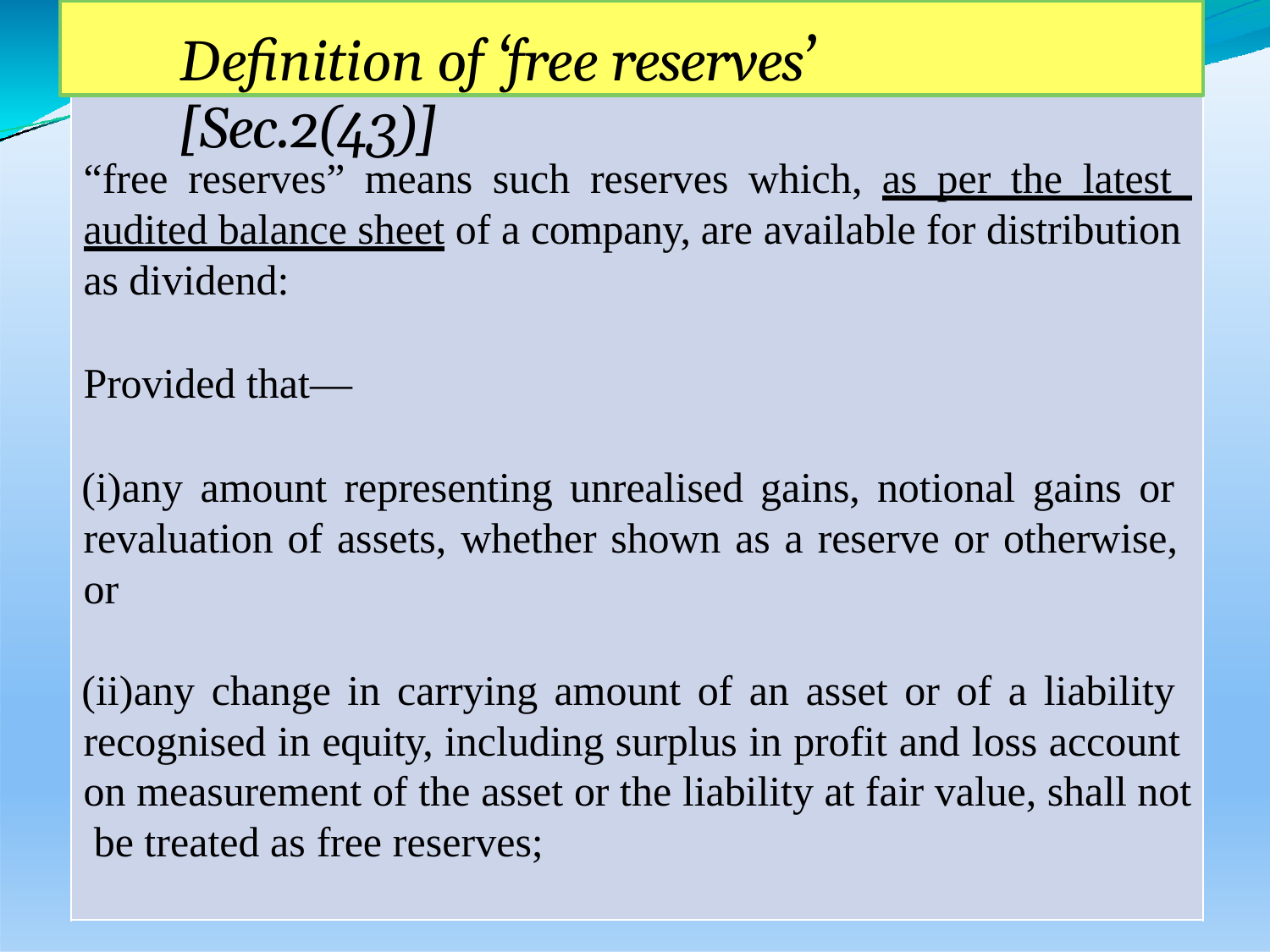

# Definition of ‘free reserves’ [Sec.2(43)]
“free reserves” means such reserves which, as per the latest  audited balance sheet of a company, are available for distribution  as dividend:

Provided that—

any amount representing unrealised gains, notional gains or  revaluation of assets, whether shown as a reserve or otherwise,  or

any change in carrying amount of an asset or of a liability  recognised in equity, including surplus in profit and loss account  on measurement of the asset or the liability at fair value, shall not  be treated as free reserves;